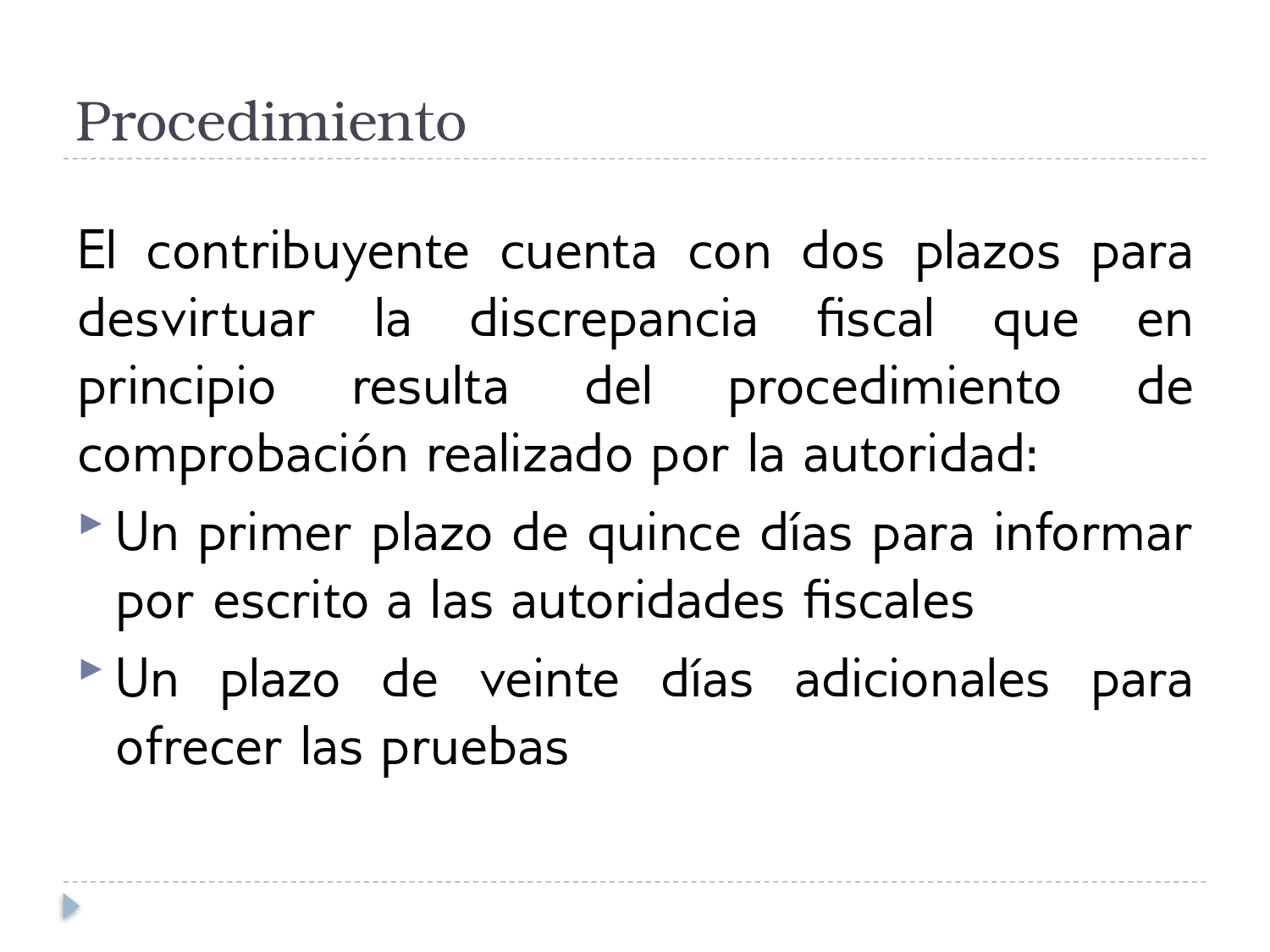

# Procedimiento
El contribuyente cuenta con dos plazos para desvirtuar la discrepancia fiscal que en principio resulta del procedimiento de comprobación realizado por la autoridad:
Un primer plazo de quince días para informar por escrito a las autoridades fiscales
Un plazo de veinte días adicionales para ofrecer las pruebas